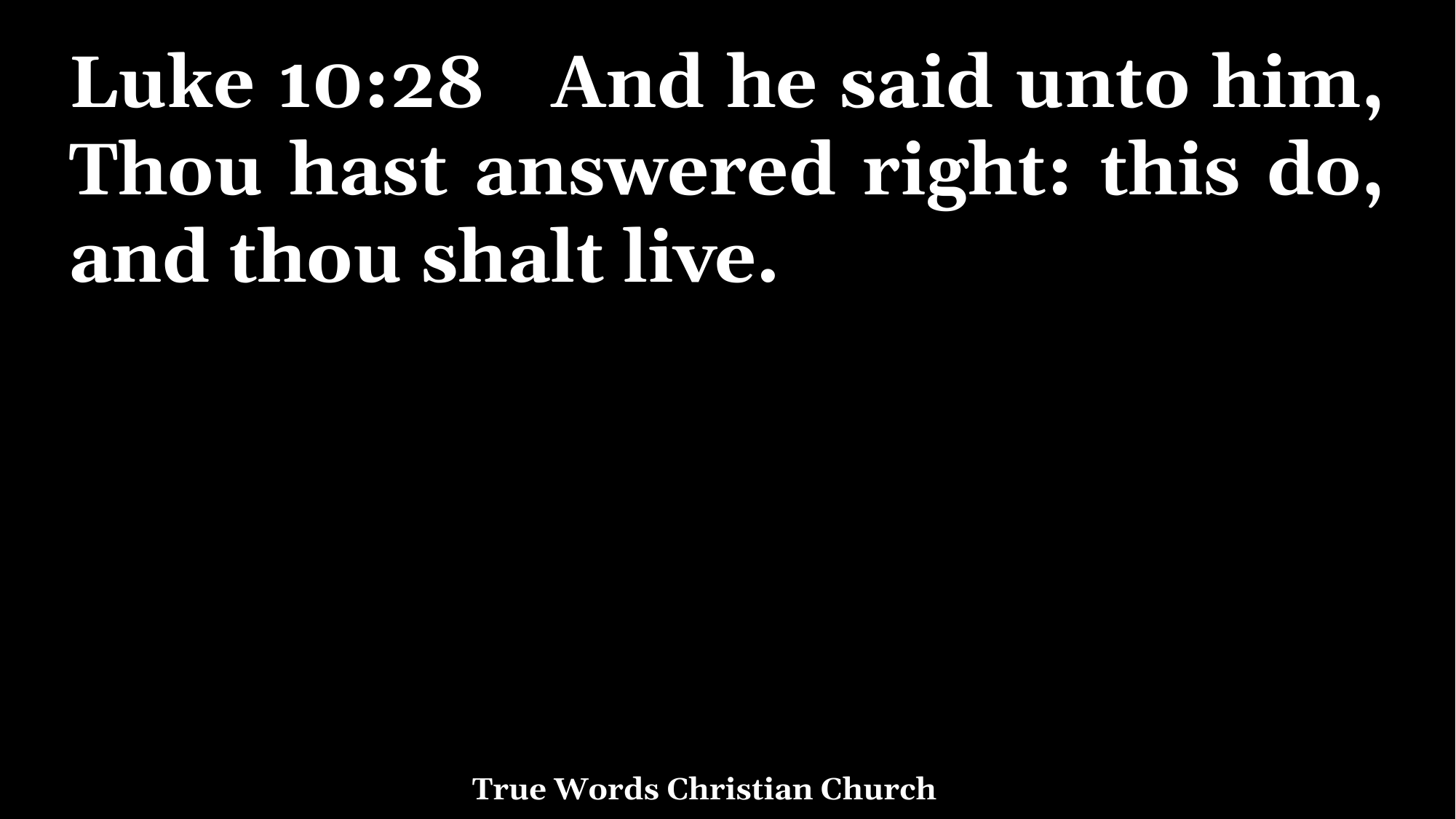

Luke 10:28   And he said unto him, Thou hast answered right: this do, and thou shalt live.
True Words Christian Church